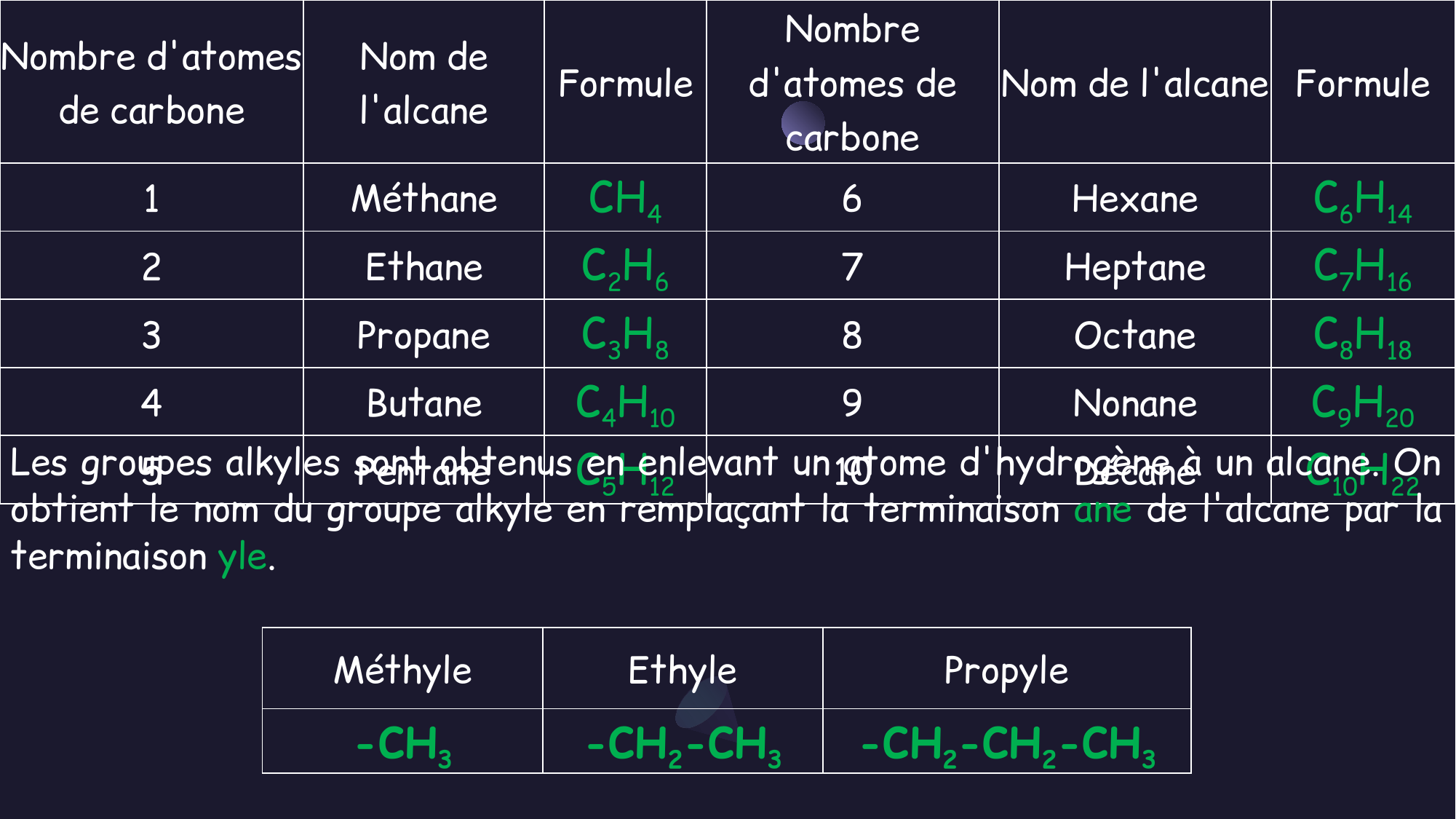

| Nombre d'atomes de carbone | Nom de l'alcane | Formule | Nombre d'atomes de carbone | Nom de l'alcane | Formule |
| --- | --- | --- | --- | --- | --- |
| 1 | Méthane | CH4 | 6 | Hexane | C6H14 |
| 2 | Ethane | C2H6 | 7 | Heptane | C7H16 |
| 3 | Propane | C3H8 | 8 | Octane | C8H18 |
| 4 | Butane | C4H10 | 9 | Nonane | C9H20 |
| 5 | Pentane | C5H12 | 10 | Décane | C10H22 |
Les groupes alkyles sont obtenus en enlevant un atome d'hydrogène à un alcane. On obtient le nom du groupe alkyle en remplaçant la terminaison ane de l'alcane par la terminaison yle.
| Méthyle | Ethyle | Propyle |
| --- | --- | --- |
| -CH3 | -CH2-CH3 | -CH2-CH2-CH3 |